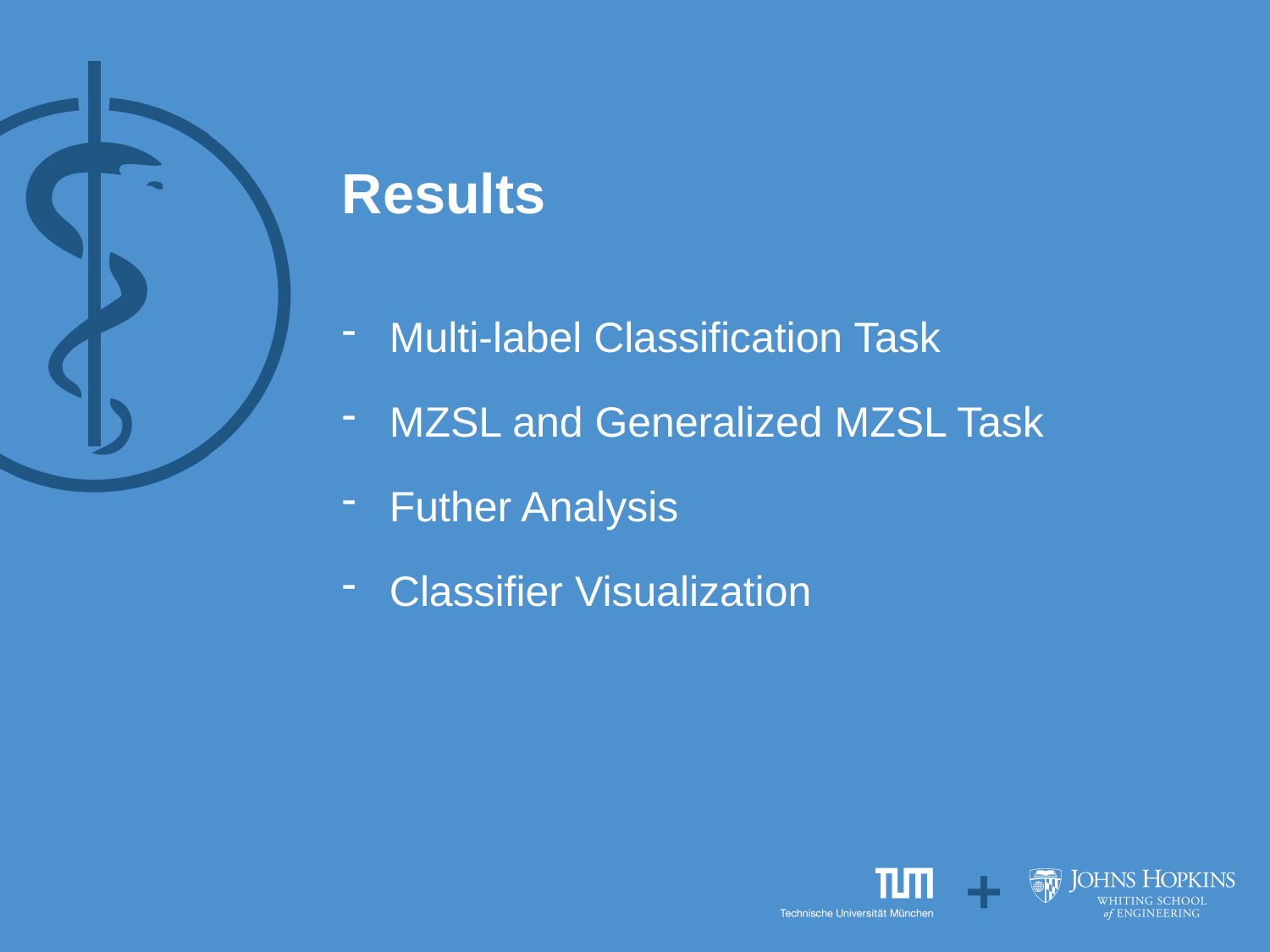

# Results
Multi-label Classification Task
MZSL and Generalized MZSL Task
Futher Analysis
Classifier Visualization